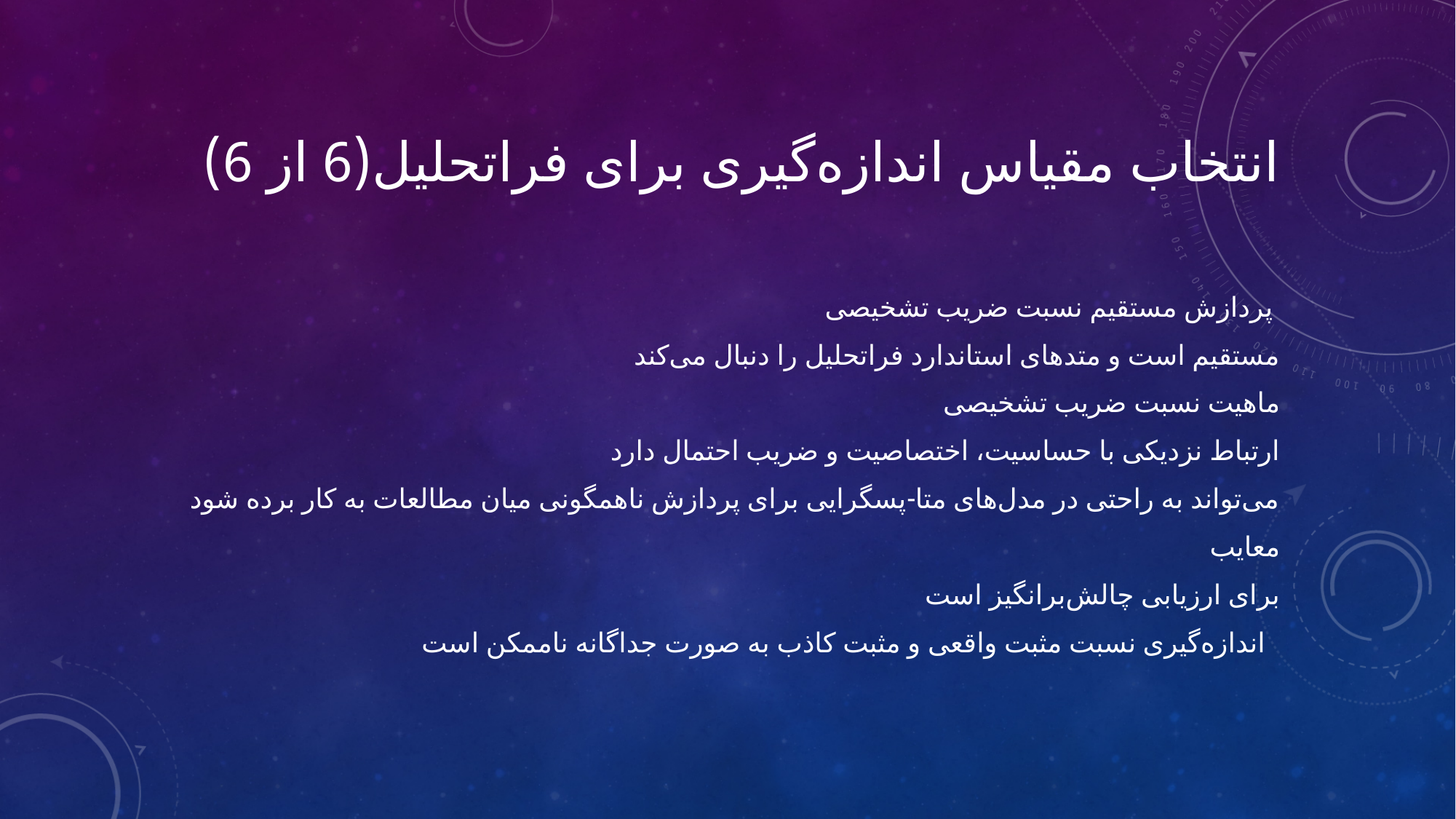

# انتخاب مقیاس اندازه‌گیری برای فراتحلیل(6 از 6)
پردازش مستقیم نسبت ضریب تشخیصی
     مستقیم است و متدهای استاندارد فراتحلیل را دنبال می‌کند
    ماهیت نسبت ضریب تشخیصی
          ارتباط نزدیکی با حساسیت، اختصاصیت و ضریب احتمال دارد
          می‌تواند به راحتی در مدل‌های متا-پسگرایی برای پردازش ناهمگونی میان مطالعات به کار برده شود
    معایب
          برای ارزیابی چالش‌برانگیز است
         اندازه‌گیری نسبت مثبت واقعی و مثبت کاذب به صورت جداگانه ناممکن است